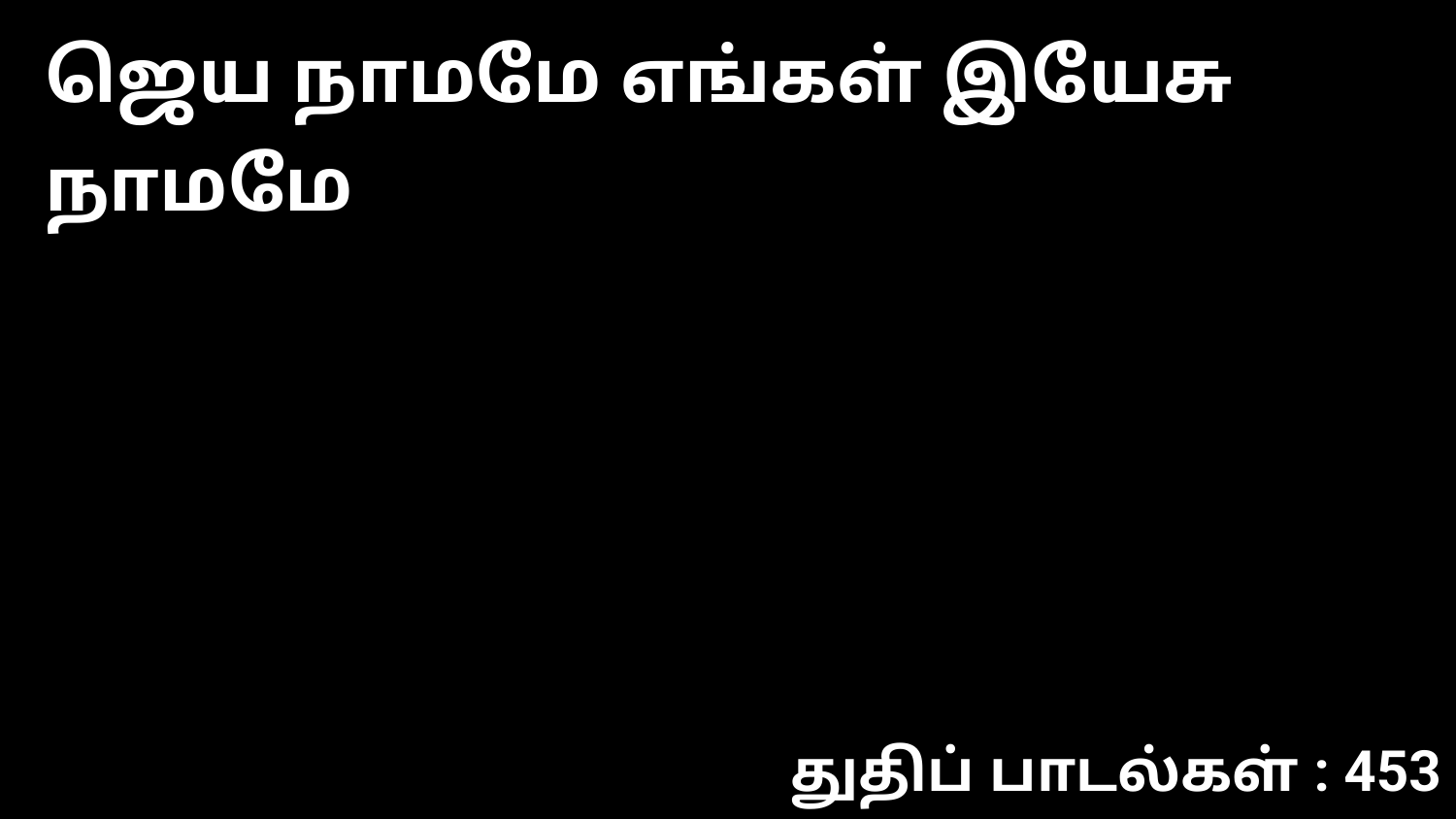

ஜெய நாமமே எங்கள் இயேசு நாமமே
துதிப் பாடல்கள் : 453